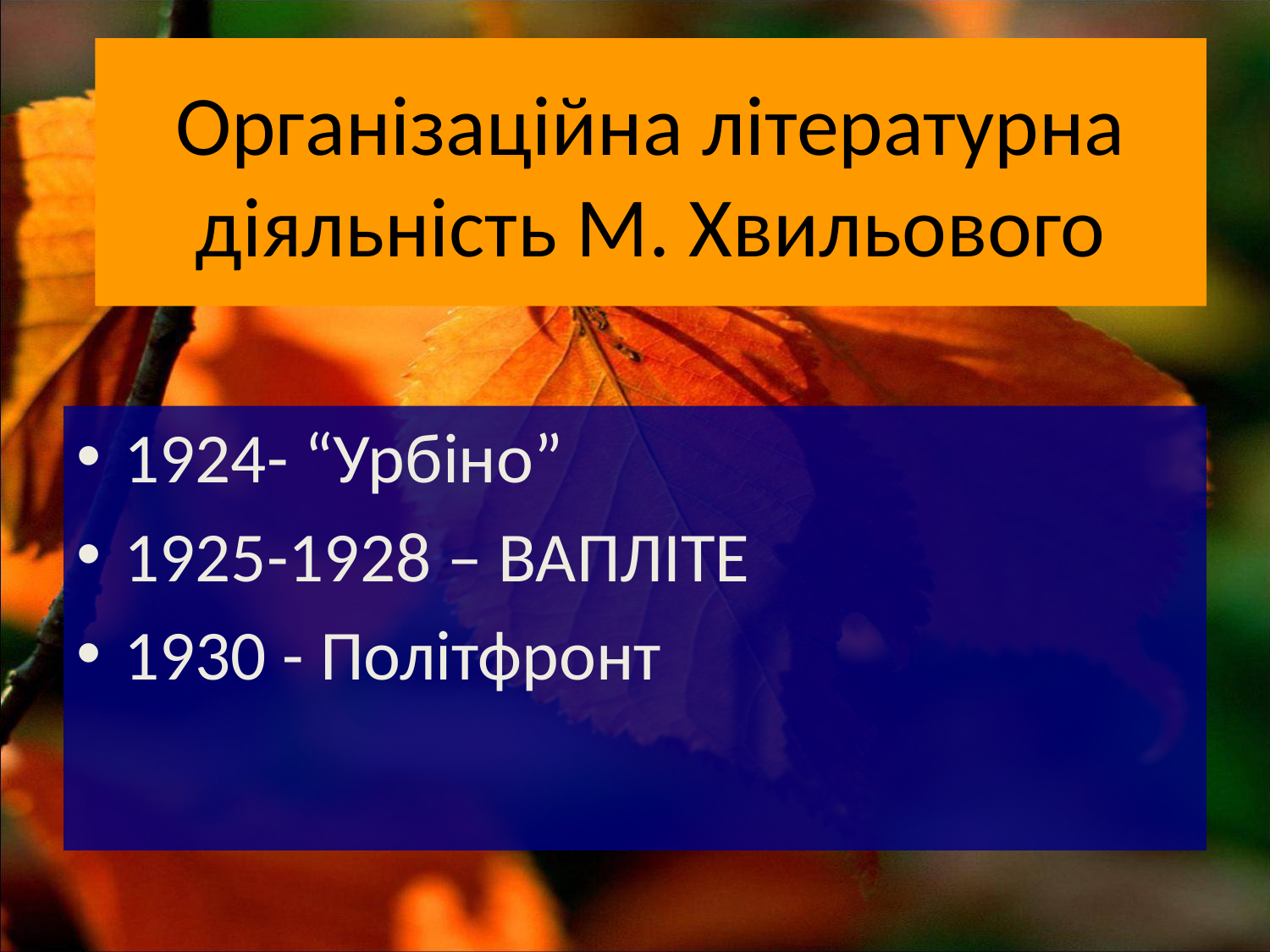

# Організаційна літературна діяльність М. Хвильового
1924- “Урбіно”
1925-1928 – ВАПЛІТЕ
1930 - Політфронт